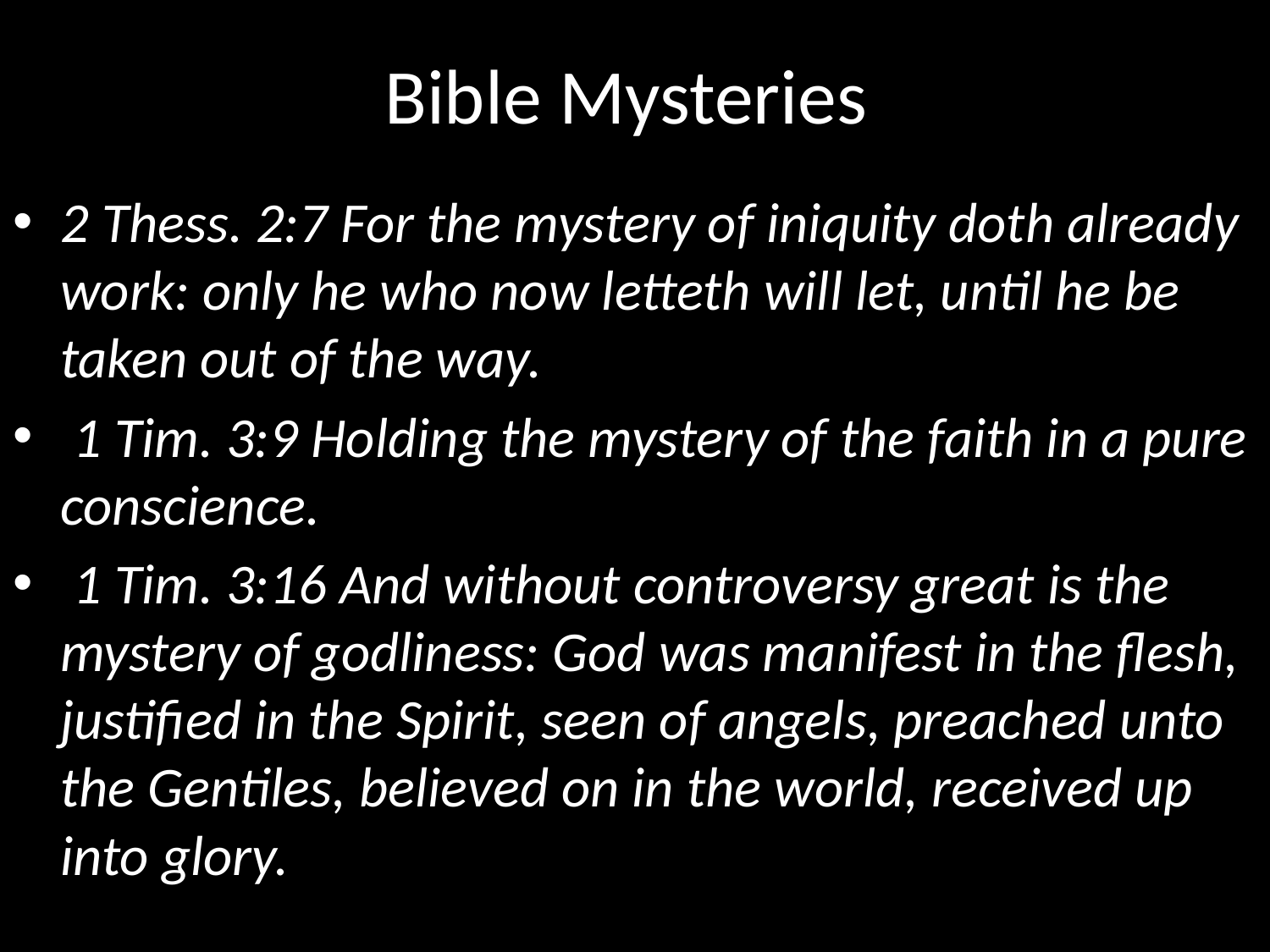

# Bible Mysteries
2 Thess. 2:7 For the mystery of iniquity doth already work: only he who now letteth will let, until he be taken out of the way.
 1 Tim. 3:9 Holding the mystery of the faith in a pure conscience.
 1 Tim. 3:16 And without controversy great is the mystery of godliness: God was manifest in the flesh, justified in the Spirit, seen of angels, preached unto the Gentiles, believed on in the world, received up into glory.